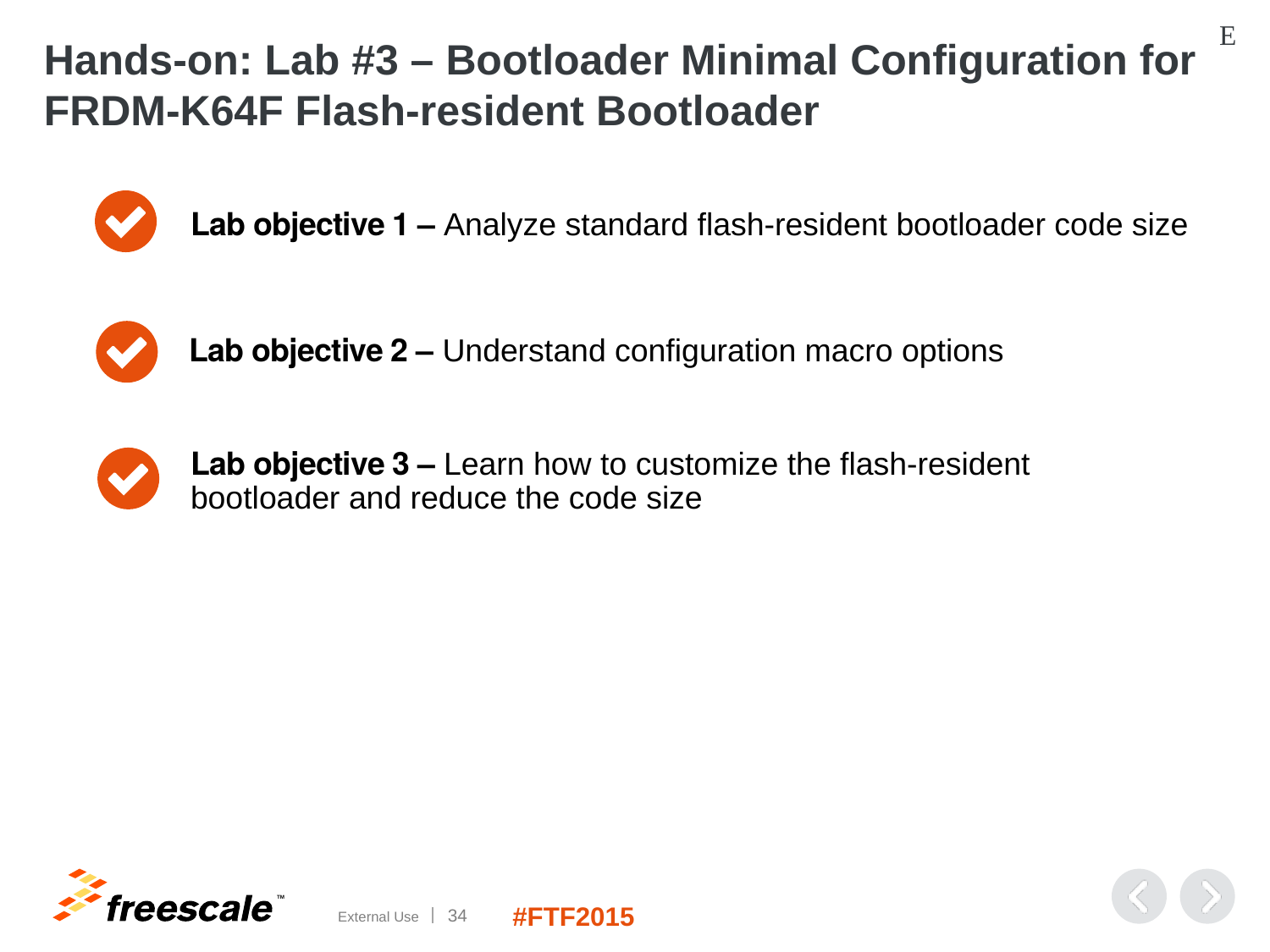

E
# Hands-on: Lab #3 – Bootloader Minimal Configuration for FRDM-K64F Flash-resident Bootloader

Lab objective 1 – Analyze standard flash-resident bootloader code size

Lab objective 2 – Understand configuration macro options
Lab objective 3 – Learn how to customize the flash-resident bootloader and reduce the code size